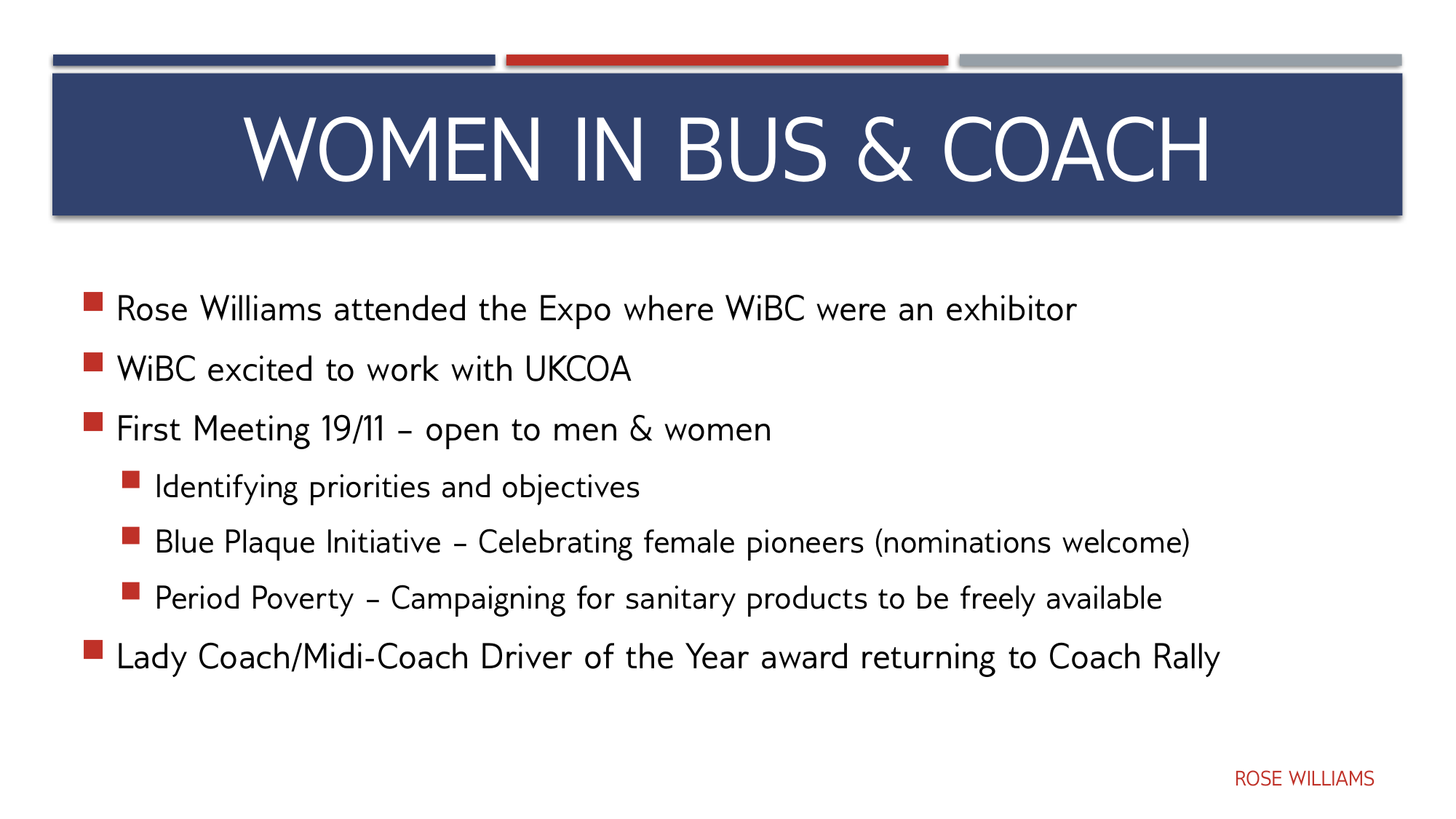

# Women in bus & coach
Rose Williams attended the Expo where WiBC were an exhibitor
WiBC excited to work with UKCOA
First Meeting 19/11 – open to men & women
Identifying priorities and objectives
Blue Plaque Initiative – Celebrating female pioneers (nominations welcome)
Period Poverty – Campaigning for sanitary products to be freely available
Lady Coach/Midi-Coach Driver of the Year award returning to Coach Rally
Rose Williams